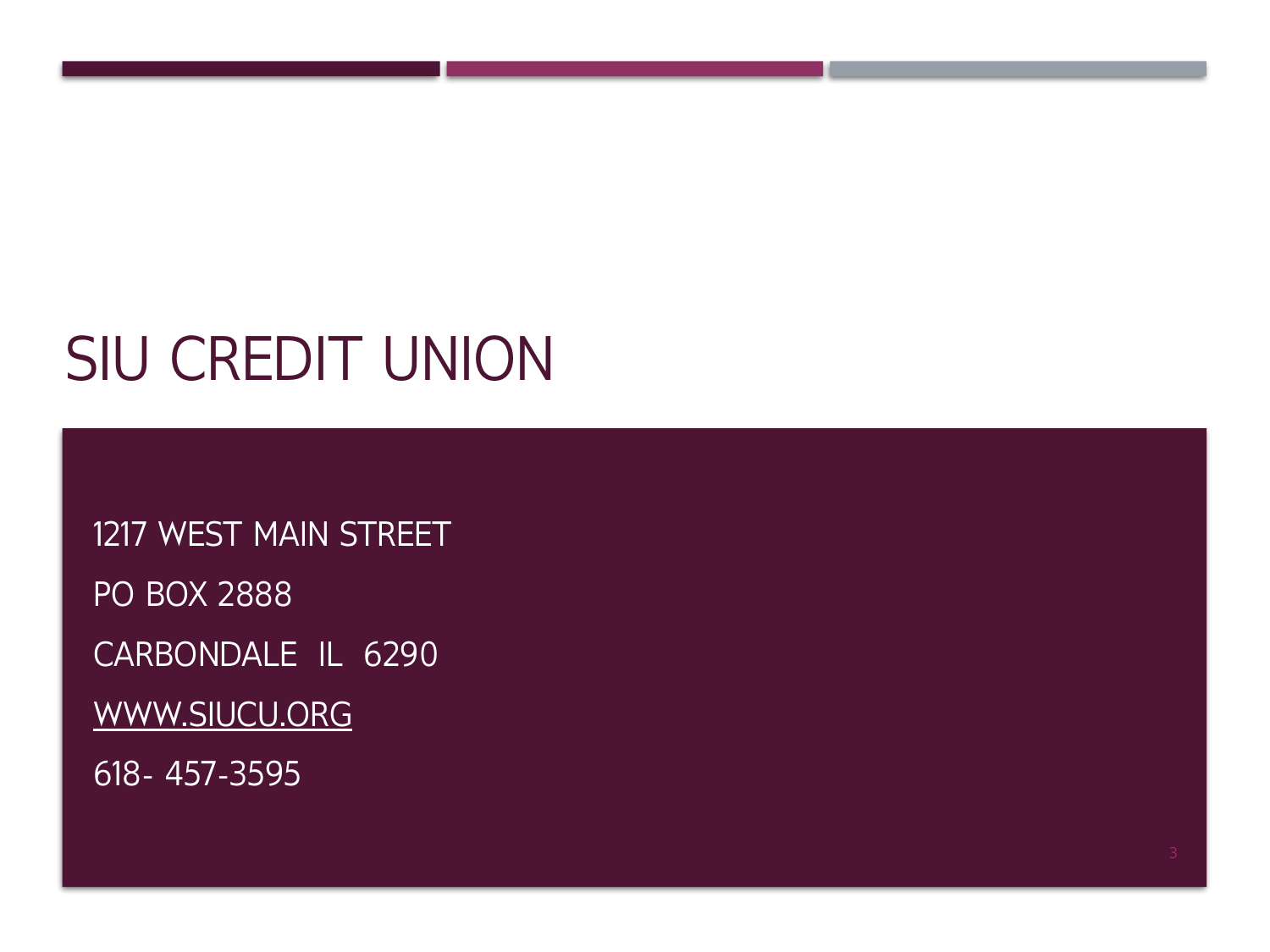

# SIU Credit Union
1217 West Main Street
PO Box 2888
Carbondale  IL  6290
www.siucu.org
618- 457-3595
3